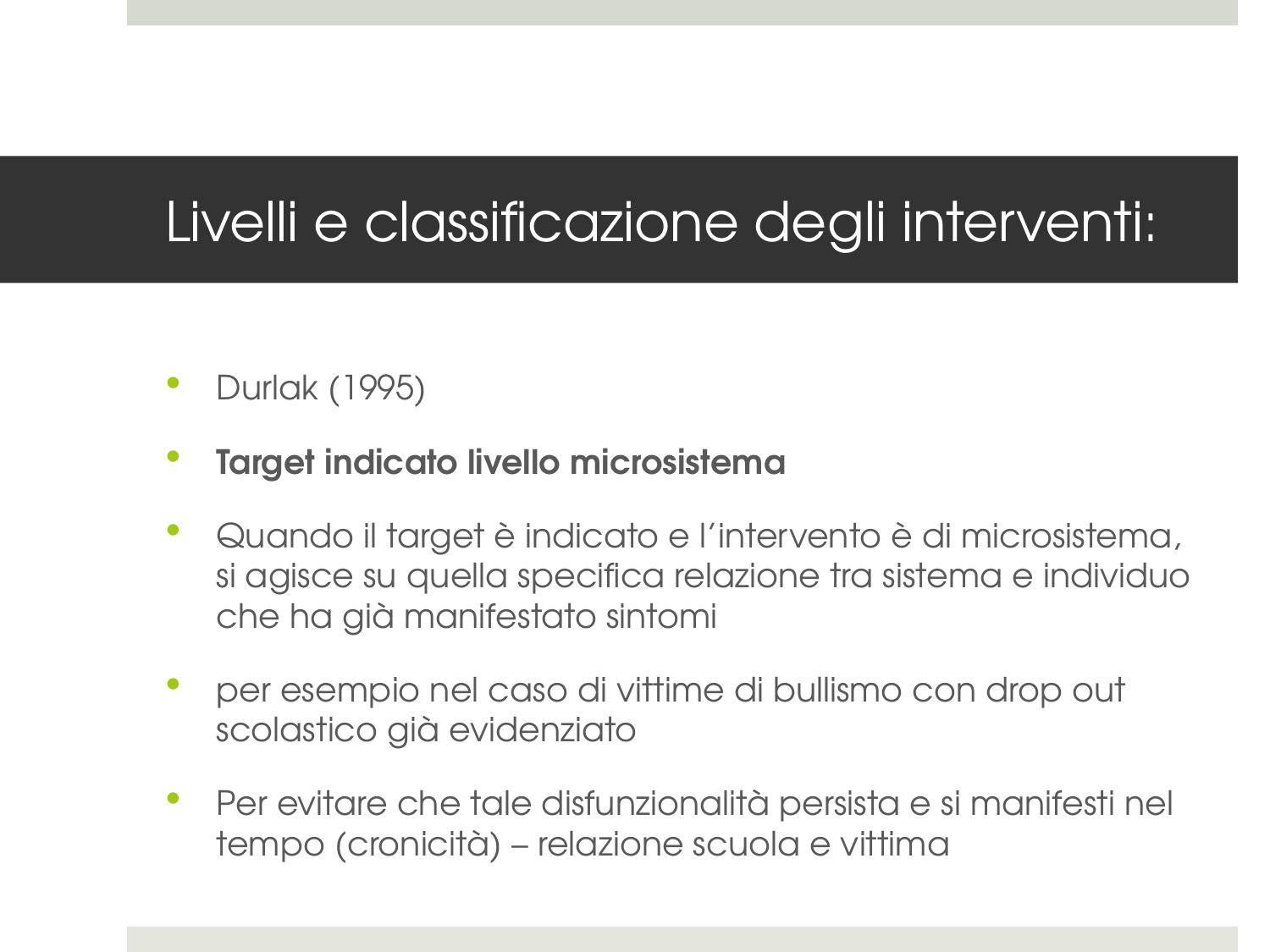

# Livelli e classificazione degli interventi:
Durlak (1995)
Target indicato livello microsistema
Quando il target è indicato e l’intervento è di microsistema, si agisce su quella specifica relazione tra sistema e individuo che ha già manifestato sintomi
per esempio nel caso di vittime di bullismo con drop out scolastico già evidenziato
Per evitare che tale disfunzionalità persista e si manifesti nel tempo (cronicità) – relazione scuola e vittima